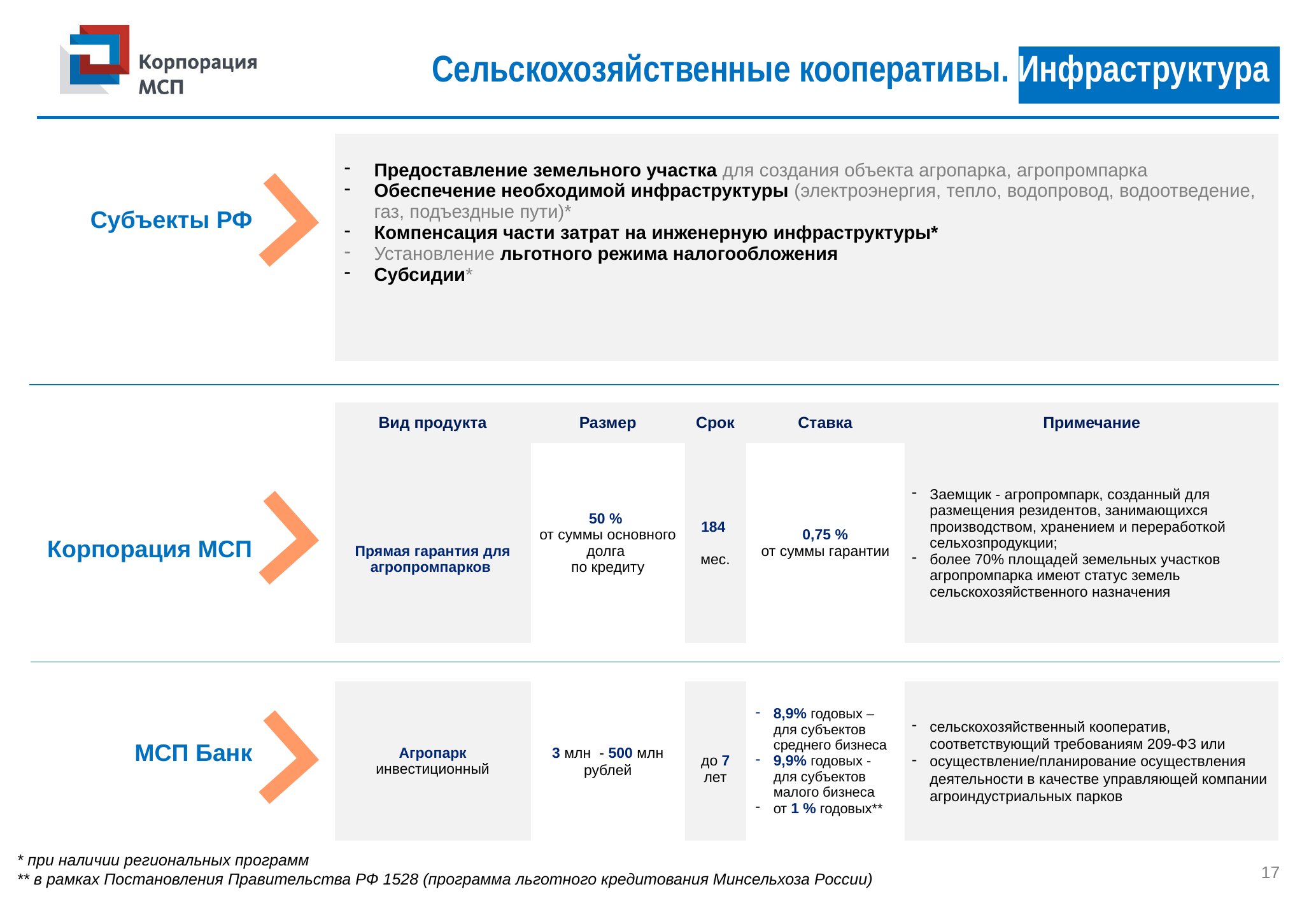

# Сельскохозяйственные кооперативы. Инфраструктура

| Предоставление земельного участка для создания объекта агропарка, агропромпарка Обеспечение необходимой инфраструктуры (электроэнергия, тепло, водопровод, водоотведение, газ, подъездные пути)\* Компенсация части затрат на инженерную инфраструктуры\* Установление льготного режима налогообложения Субсидии\* |  |  |  |  |
| --- | --- | --- | --- | --- |
|  |  |  |  |  |
| Вид продукта | Размер | Срок | Ставка | Примечание |
| Прямая гарантия для агропромпарков | 50 % от суммы основного долга по кредиту | 184 мес. | 0,75 % от суммы гарантии | Заемщик - агропромпарк, созданный для размещения резидентов, занимающихся производством, хранением и переработкой сельхозпродукции; более 70% площадей земельных участков агропромпарка имеют статус земель сельскохозяйственного назначения |
|  |  |  |  |  |
| Агропарк инвестиционный | 3 млн - 500 млн рублей | до 7 лет | 8,9% годовых – для субъектов среднего бизнеса 9,9% годовых - для субъектов малого бизнеса от 1 % годовых\*\* | сельскохозяйственный кооператив, соответствующий требованиям 209-ФЗ или осуществление/планирование осуществления деятельности в качестве управляющей компании агроиндустриальных парков |
Субъекты РФ

Корпорация МСП

МСП Банк

* при наличии региональных программ
** в рамках Постановления Правительства РФ 1528 (программа льготного кредитования Минсельхоза России)